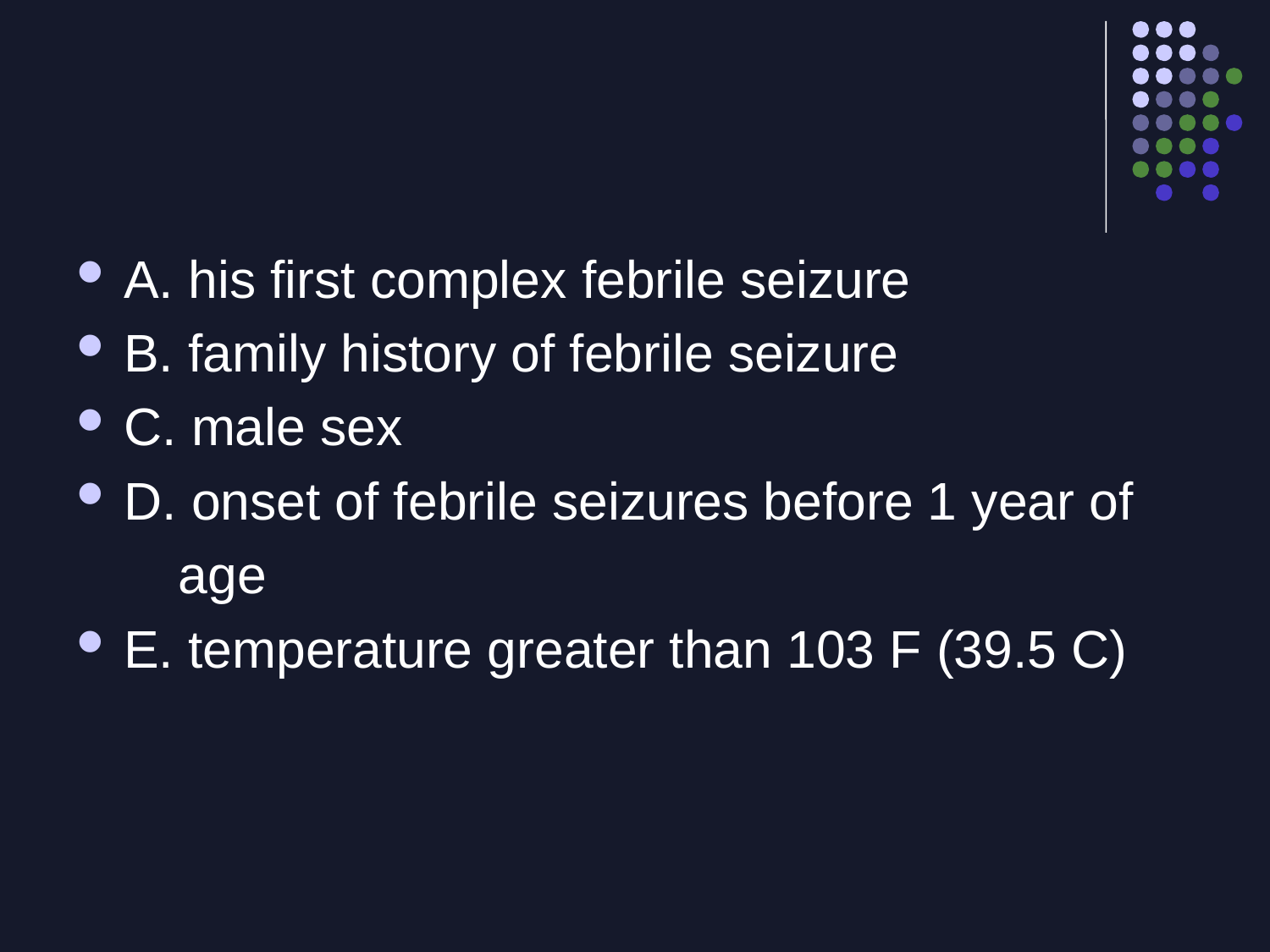

A. his first complex febrile seizure
B. family history of febrile seizure
C. male sex
D. onset of febrile seizures before 1 year of
       age
E. temperature greater than 103 F (39.5 C)